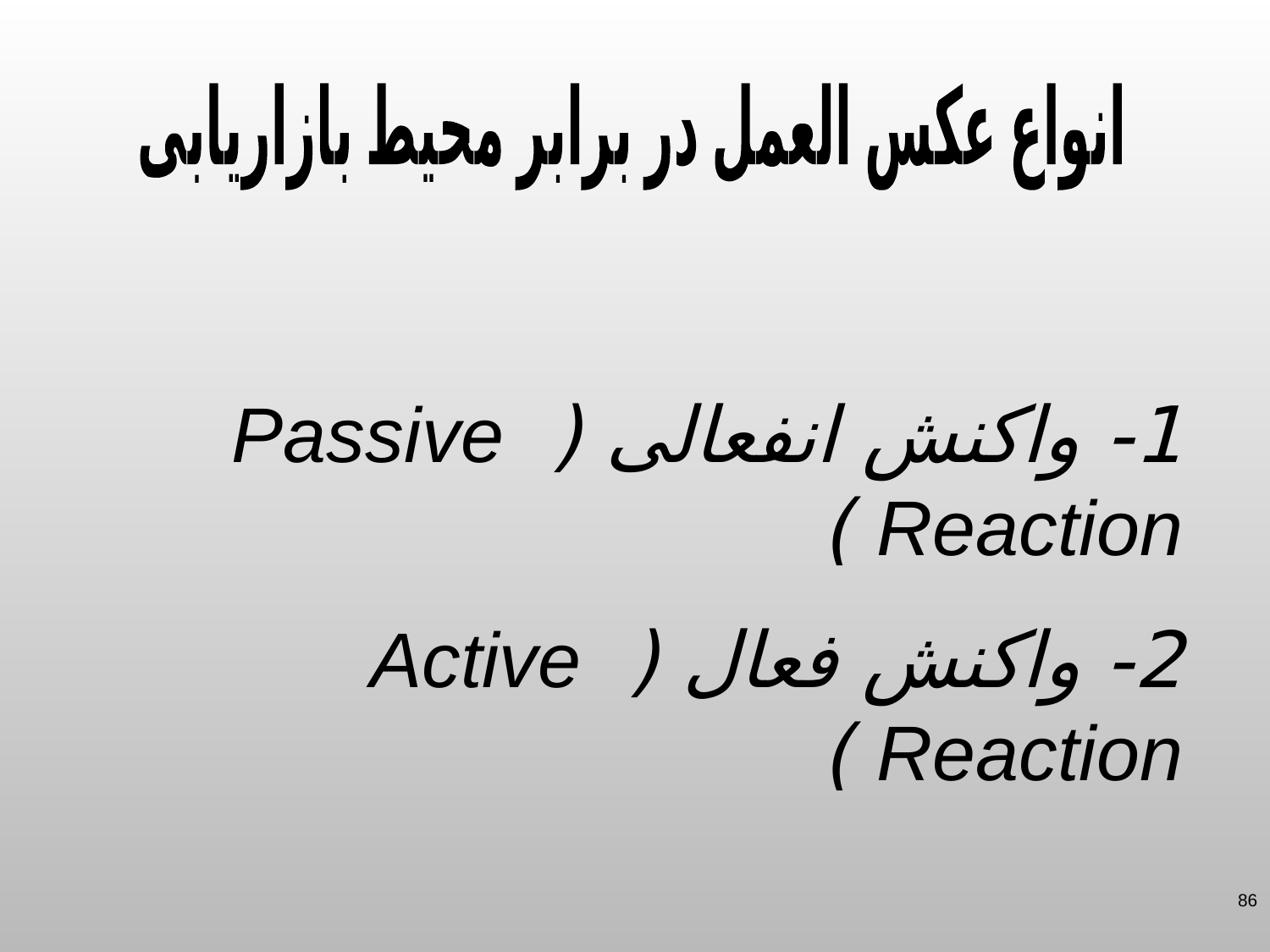

انواع عکس العمل در برابر محیط بازاریابی
1- واکنش انفعالی ( Passive  Reaction )
2- واکنش فعال ( Active  Reaction )
86